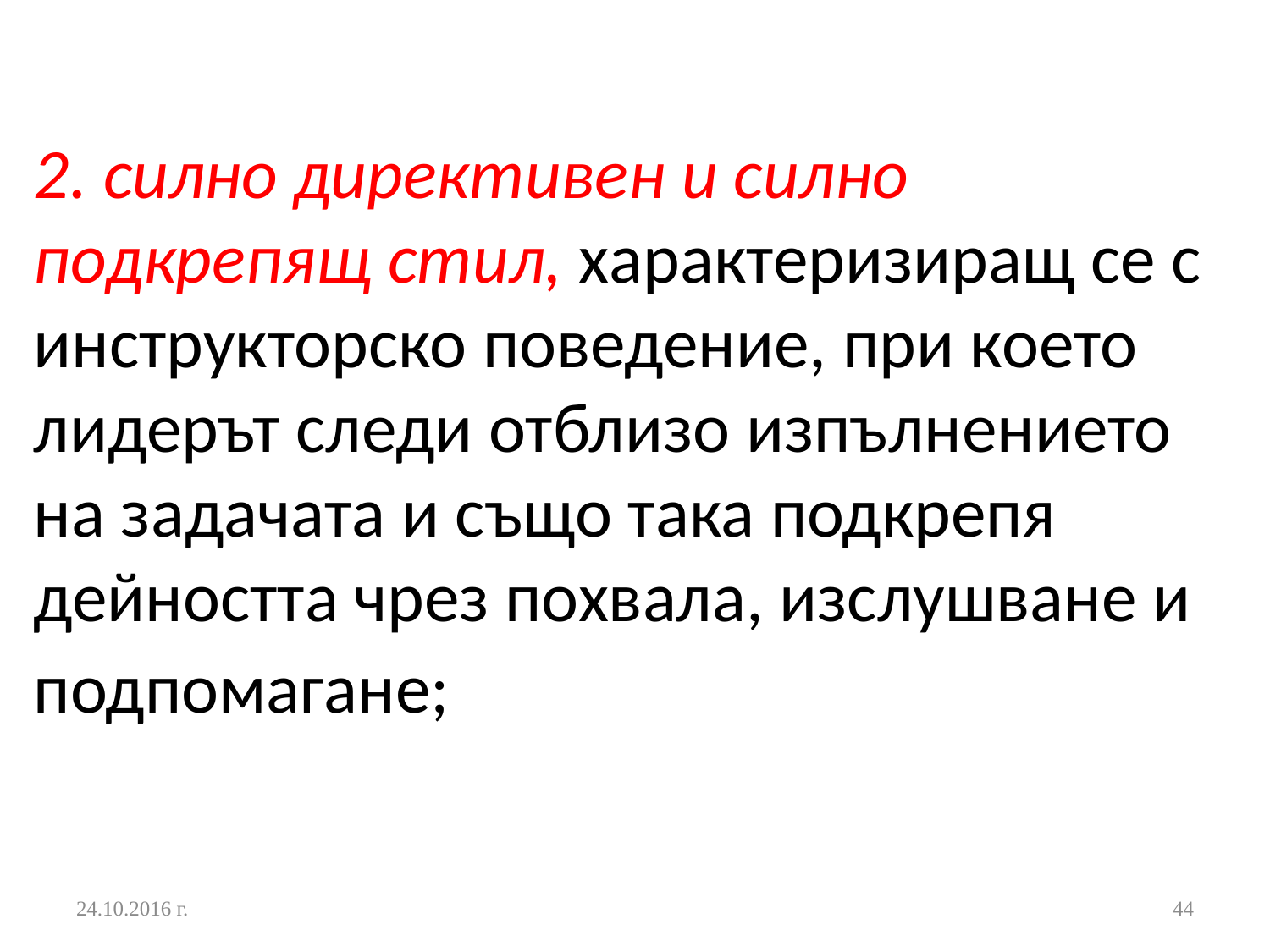

# 2. силно директивен и силно подкрепящ стил, характеризиращ се с инструкторско поведение, при което лидерът следи отблизо изпълнението на задачата и също така подкрепя дейността чрез похвала, изслушване и подпомагане;
24.10.2016 г.
44